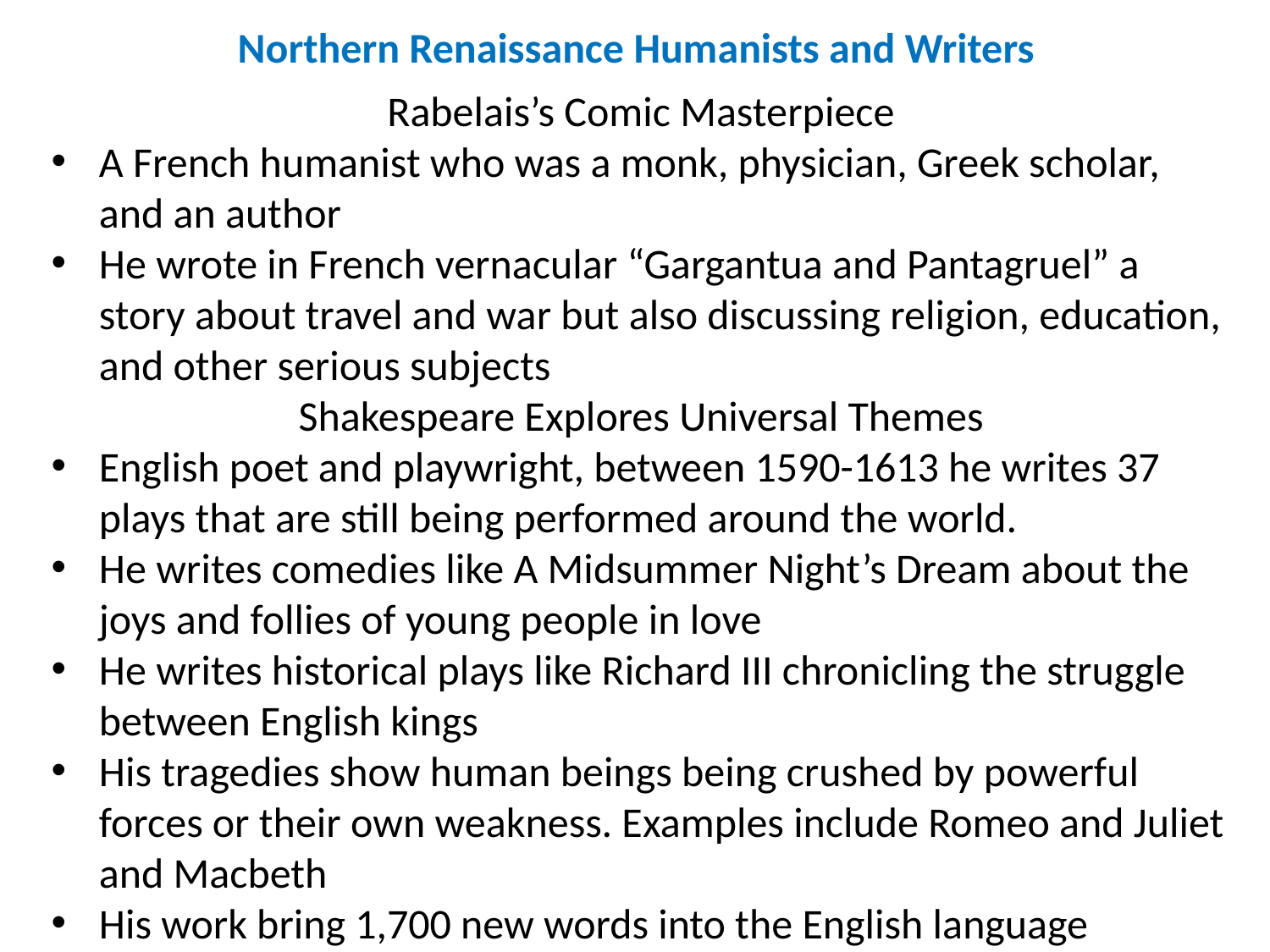

Northern Renaissance Humanists and Writers
Rabelais’s Comic Masterpiece
A French humanist who was a monk, physician, Greek scholar, and an author
He wrote in French vernacular “Gargantua and Pantagruel” a story about travel and war but also discussing religion, education, and other serious subjects
Shakespeare Explores Universal Themes
English poet and playwright, between 1590-1613 he writes 37 plays that are still being performed around the world.
He writes comedies like A Midsummer Night’s Dream about the joys and follies of young people in love
He writes historical plays like Richard III chronicling the struggle between English kings
His tragedies show human beings being crushed by powerful forces or their own weakness. Examples include Romeo and Juliet and Macbeth
His work bring 1,700 new words into the English language